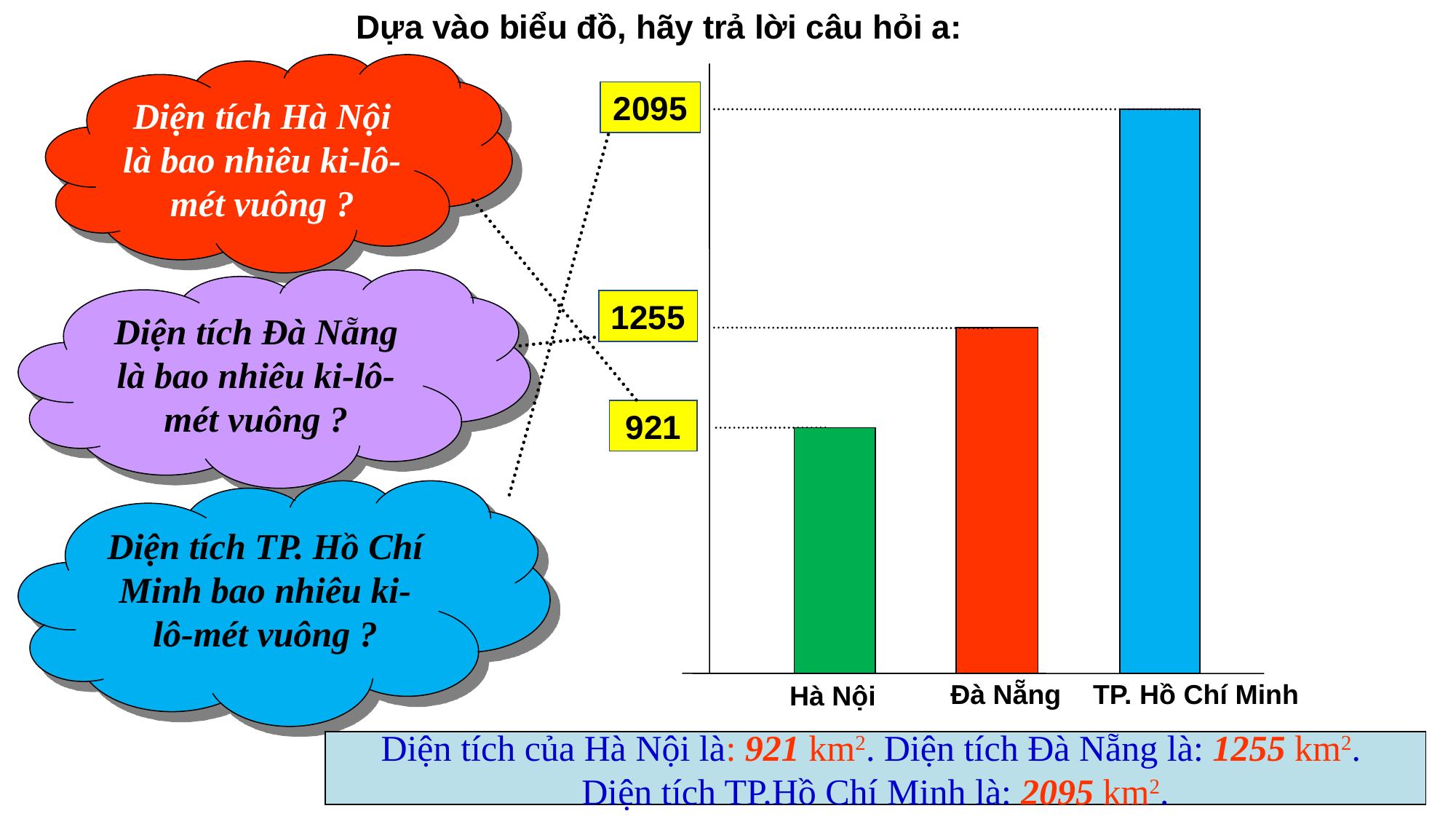

Dựa vào biểu đồ, hãy trả lời câu hỏi a:
Diện tích Hà Nội là bao nhiêu ki-lô-mét vuông ?

2095
2095

Diện tích Đà Nẵng là bao nhiêu ki-lô-mét vuông ?
1255
1255

921
921

Diện tích TP. Hồ Chí Minh bao nhiêu ki-lô-mét vuông ?
TP. Hồ Chí Minh
Đà Nẵng

Hà Nội
Diện tích của Hà Nội là: 921 km2. Diện tích Đà Nẵng là: 1255 km2.
Diện tích TP.Hồ Chí Minh là: 2095 km2.